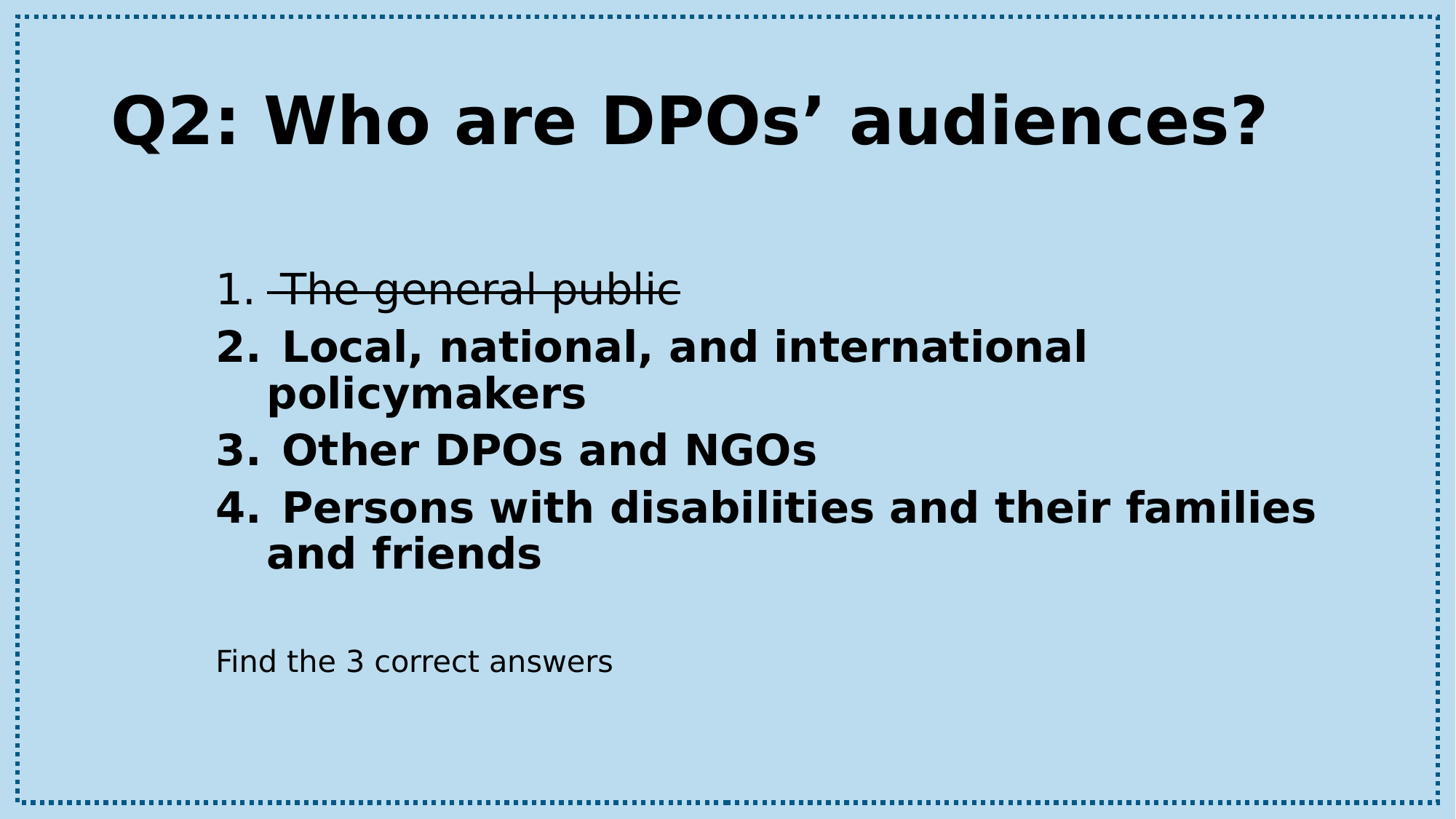

# Q2: Who are DPOs’ audiences?
 The general public
 Local, national, and international policymakers
 Other DPOs and NGOs
 Persons with disabilities and their families and friends

Find the 3 correct answers